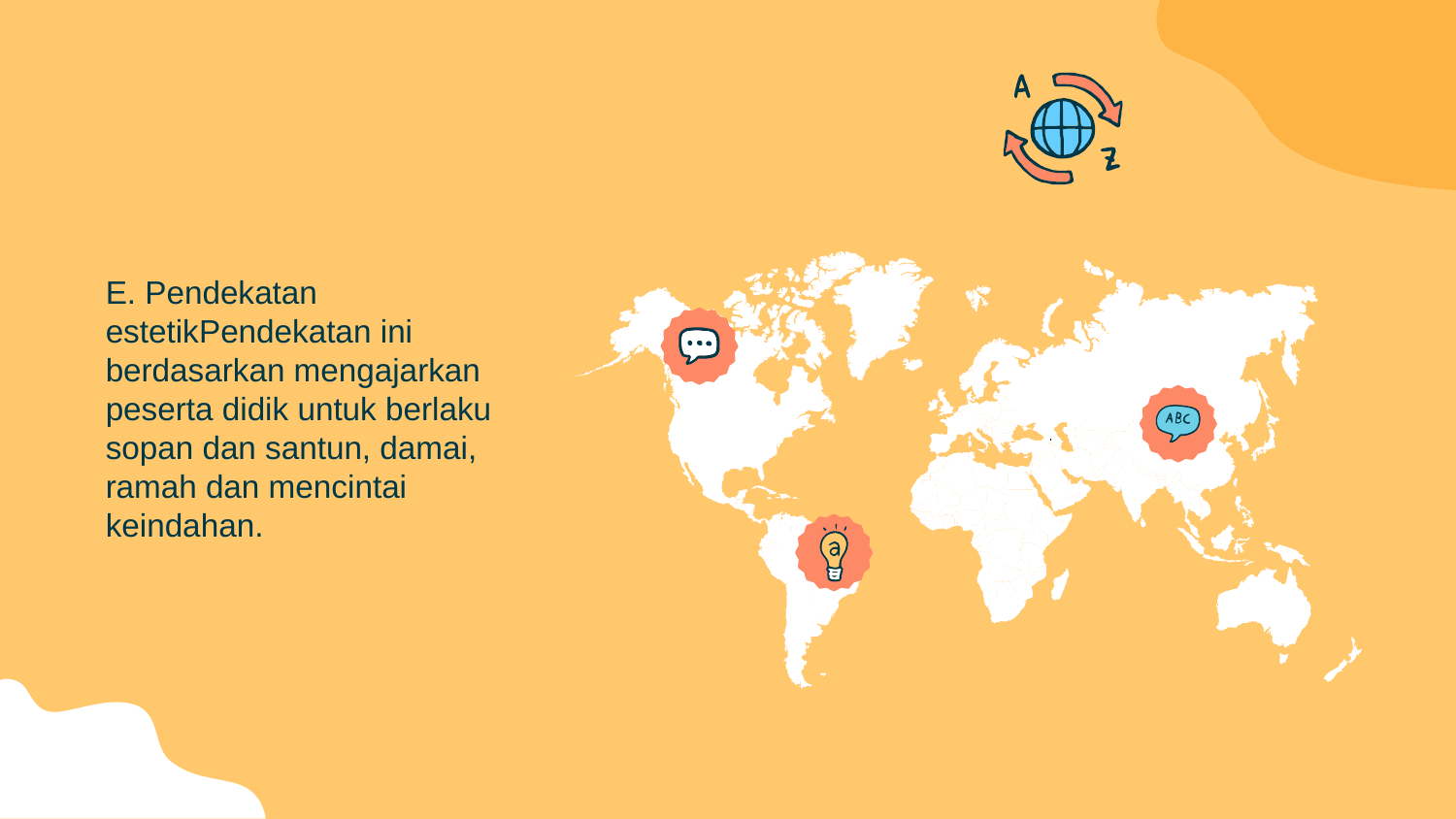

E. Pendekatan estetikPendekatan ini berdasarkan mengajarkan peserta didik untuk berlaku sopan dan santun, damai, ramah dan mencintai keindahan.